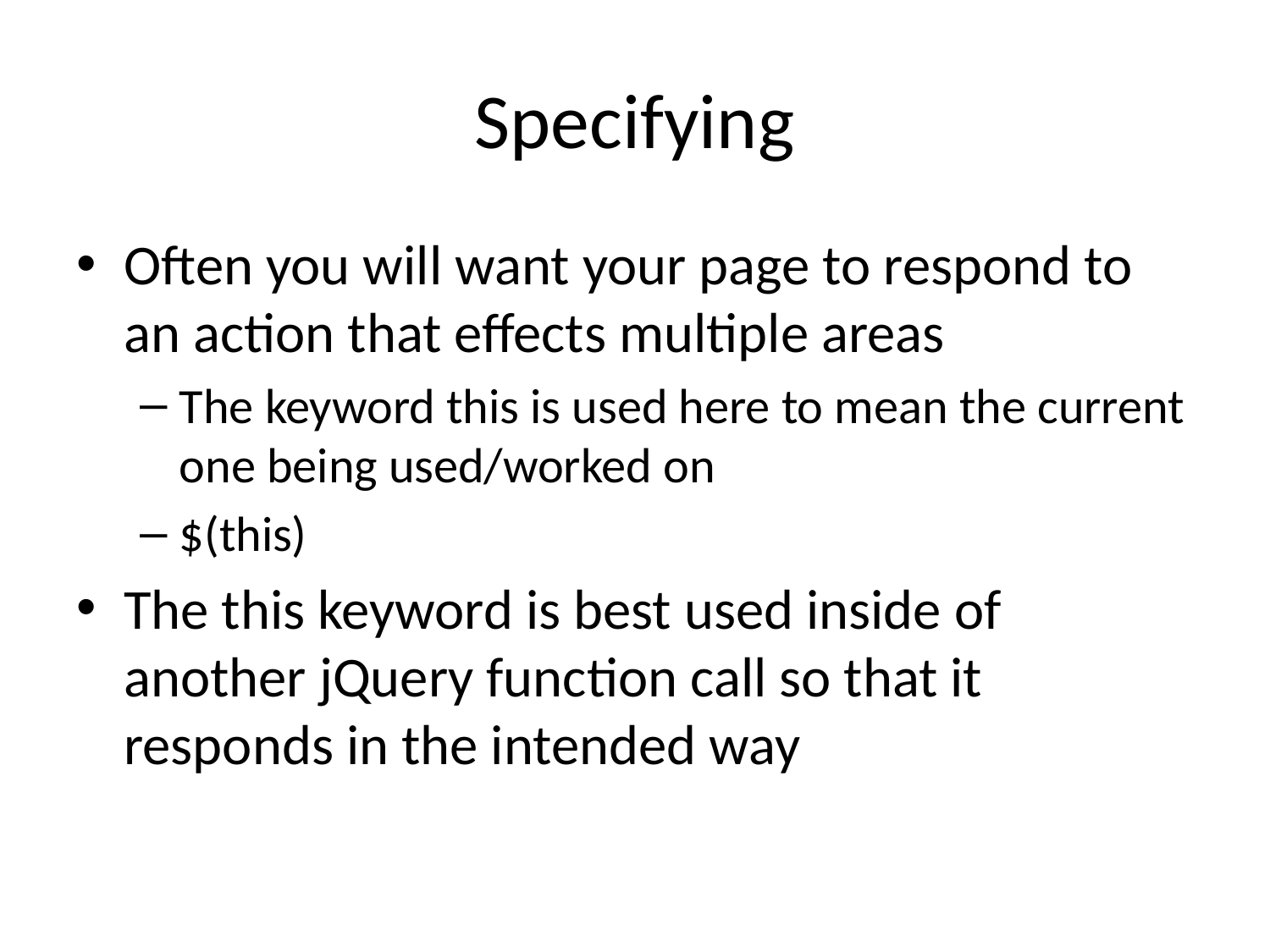

# Specifying
Often you will want your page to respond to an action that effects multiple areas
The keyword this is used here to mean the current one being used/worked on
$(this)
The this keyword is best used inside of another jQuery function call so that it responds in the intended way